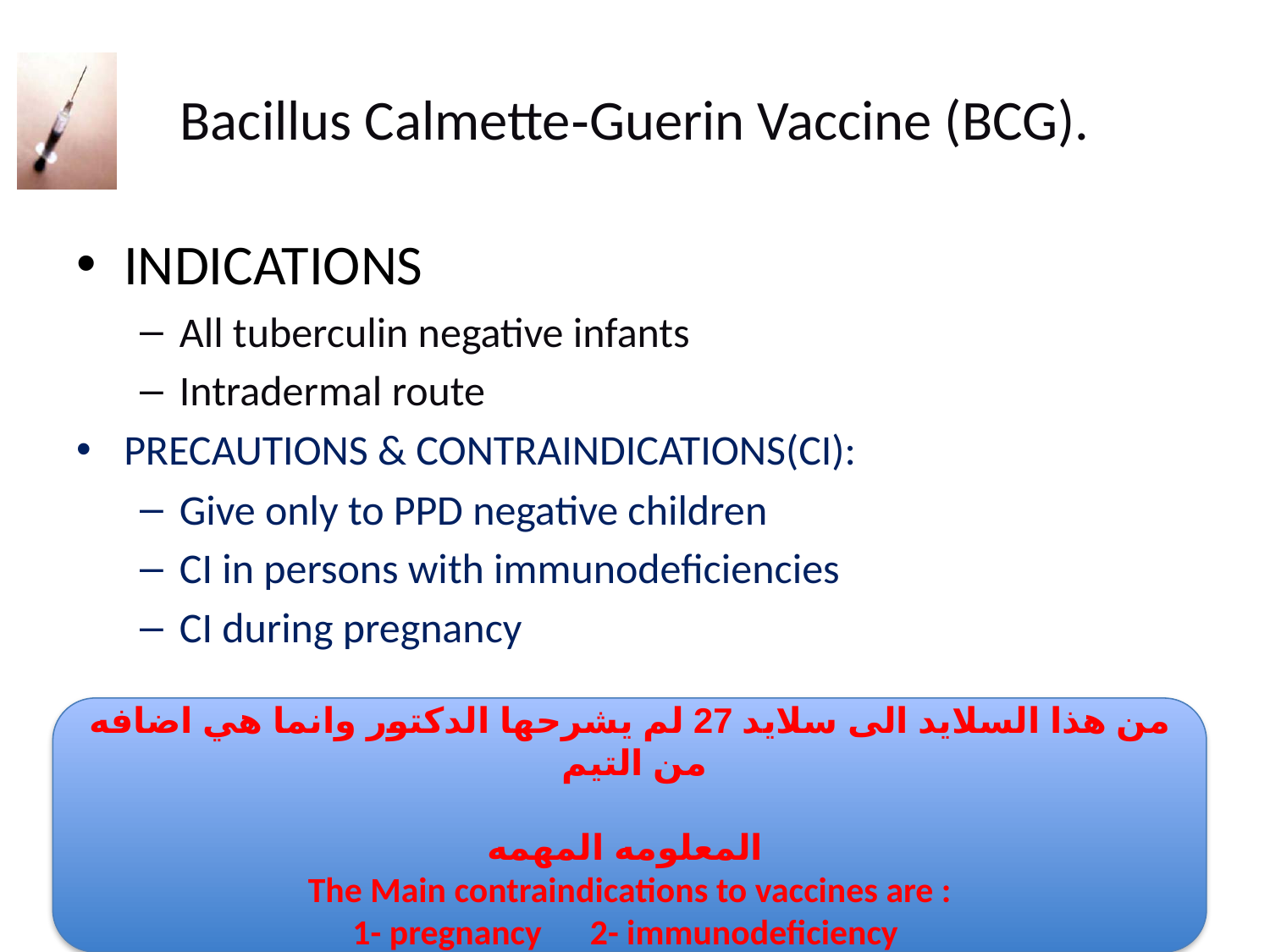

# Bacillus Calmette‑Guerin Vaccine (BCG).
INDICATIONS
All tuberculin negative infants
Intradermal route
PRECAUTIONS & CONTRAINDICATIONS(CI):
Give only to PPD negative children
CI in persons with immunodeficiencies
CI during pregnancy

من هذا السلايد الى سلايد 27 لم يشرحها الدكتور وانما هي اضافه من التيم
المعلومه المهمه
The Main contraindications to vaccines are :
1- pregnancy      2- immunodeficiency